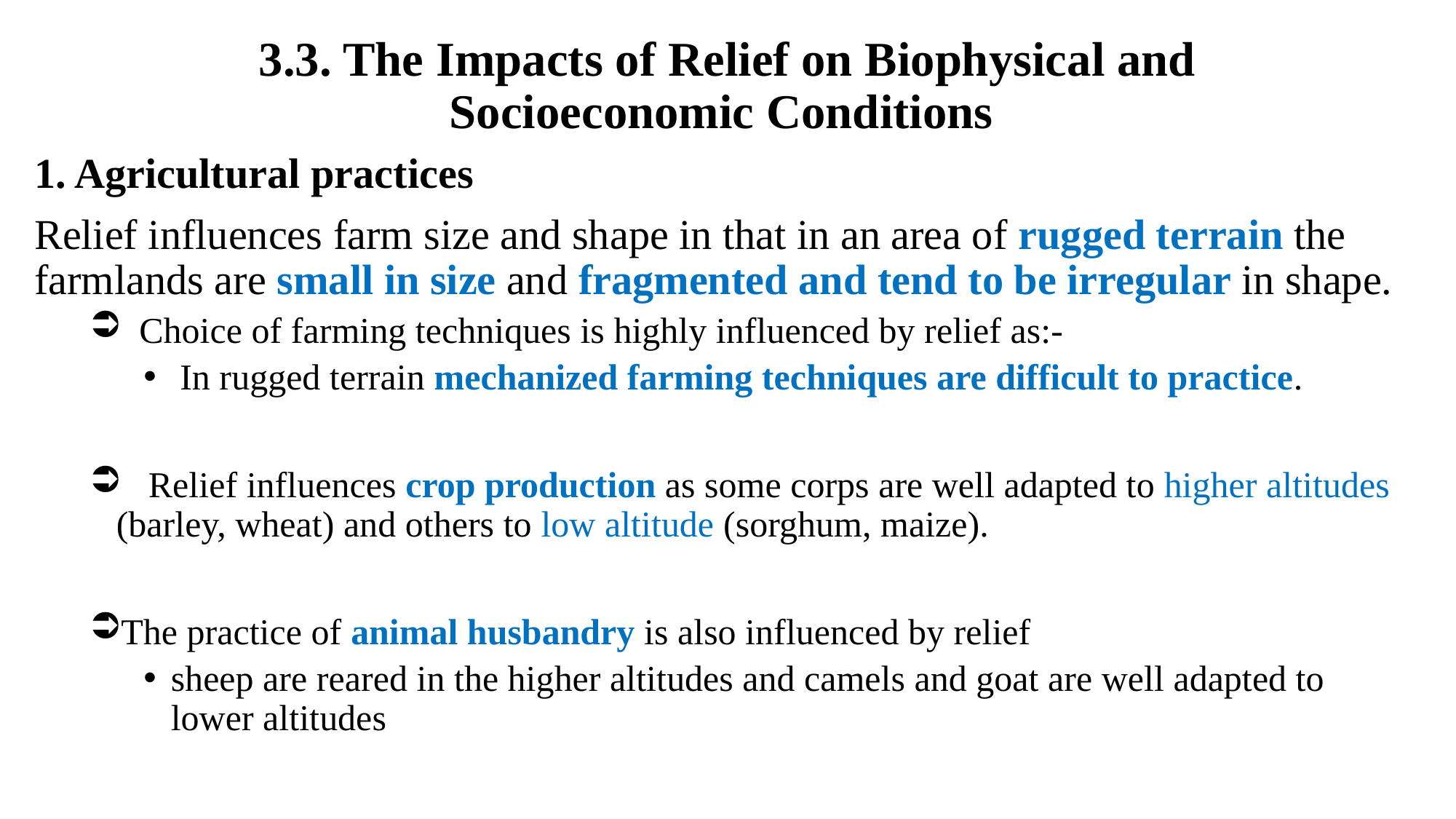

# 3.3. The Impacts of Relief on Biophysical and Socioeconomic Conditions
1. Agricultural practices
Relief influences farm size and shape in that in an area of rugged terrain the farmlands are small in size and fragmented and tend to be irregular in shape.
  Choice of farming techniques is highly influenced by relief as:-
 In rugged terrain mechanized farming techniques are difficult to practice.

   Relief influences crop production as some corps are well adapted to higher altitudes (barley, wheat) and others to low altitude (sorghum, maize).

The practice of animal husbandry is also influenced by relief
sheep are reared in the higher altitudes and camels and goat are well adapted to lower altitudes